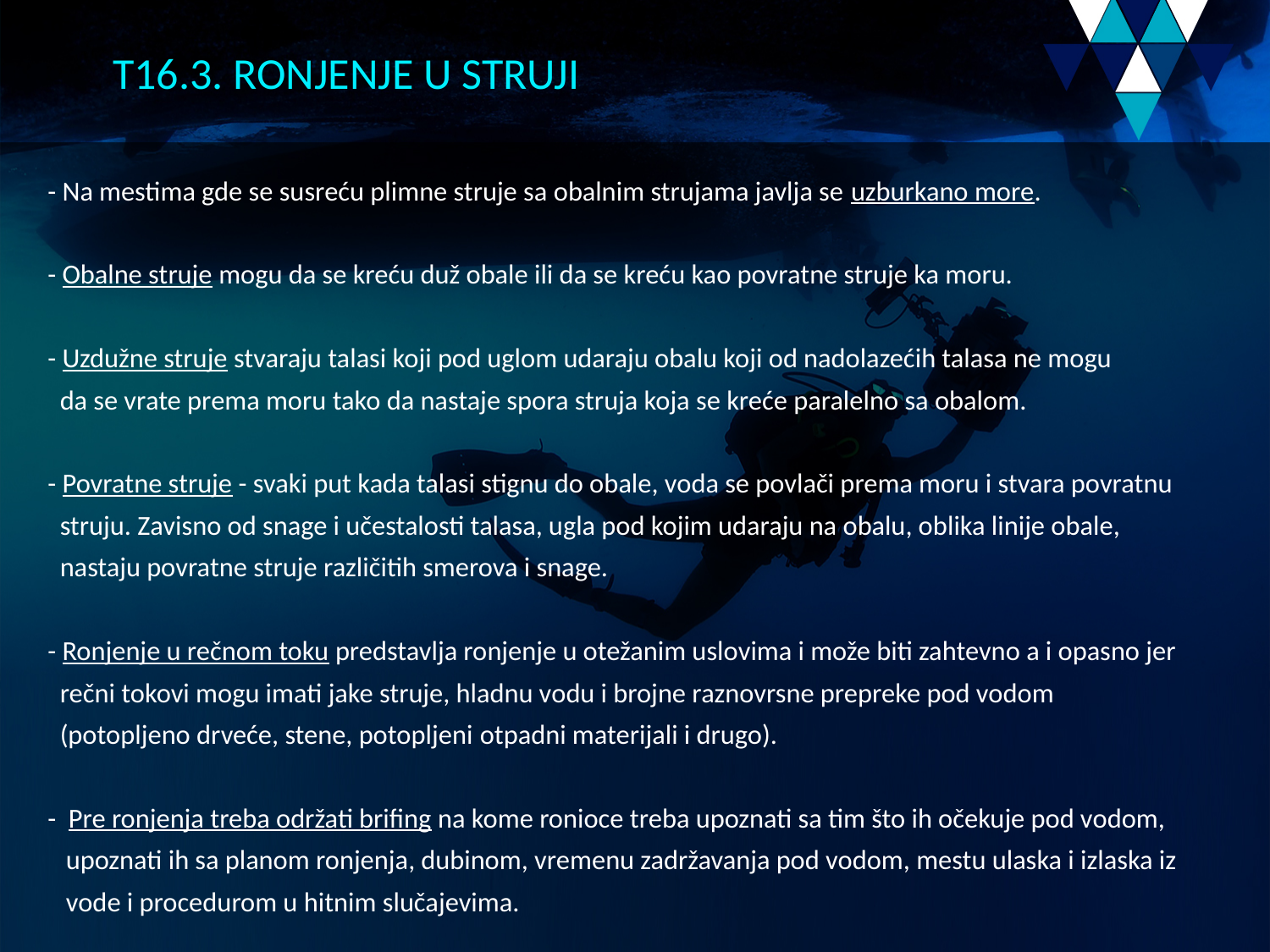

# T16.3. RONJENJE U STRUJI
- Na mestima gde se susreću plimne struje sa obalnim strujama javlja se uzburkano more.

- Obalne struje mogu da se kreću duž obale ili da se kreću kao povratne struje ka moru.

- Uzdužne struje stvaraju talasi koji pod uglom udaraju obalu koji od nadolazećih talasa ne mogu
  da se vrate prema moru tako da nastaje spora struja koja se kreće paralelno sa obalom.

- Povratne struje - svaki put kada talasi stignu do obale, voda se povlači prema moru i stvara povratnu
  struju. Zavisno od snage i učestalosti talasa, ugla pod kojim udaraju na obalu, oblika linije obale,
  nastaju povratne struje različitih smerova i snage.

- Ronjenje u rečnom toku predstavlja ronjenje u otežanim uslovima i može biti zahtevno a i opasno jer
  rečni tokovi mogu imati jake struje, hladnu vodu i brojne raznovrsne prepreke pod vodom
  (potopljeno drveće, stene, potopljeni otpadni materijali i drugo).

-  Pre ronjenja treba održati brifing na kome ronioce treba upoznati sa tim što ih očekuje pod vodom,
   upoznati ih sa planom ronjenja, dubinom, vremenu zadržavanja pod vodom, mestu ulaska i izlaska iz
   vode i procedurom u hitnim slučajevima.